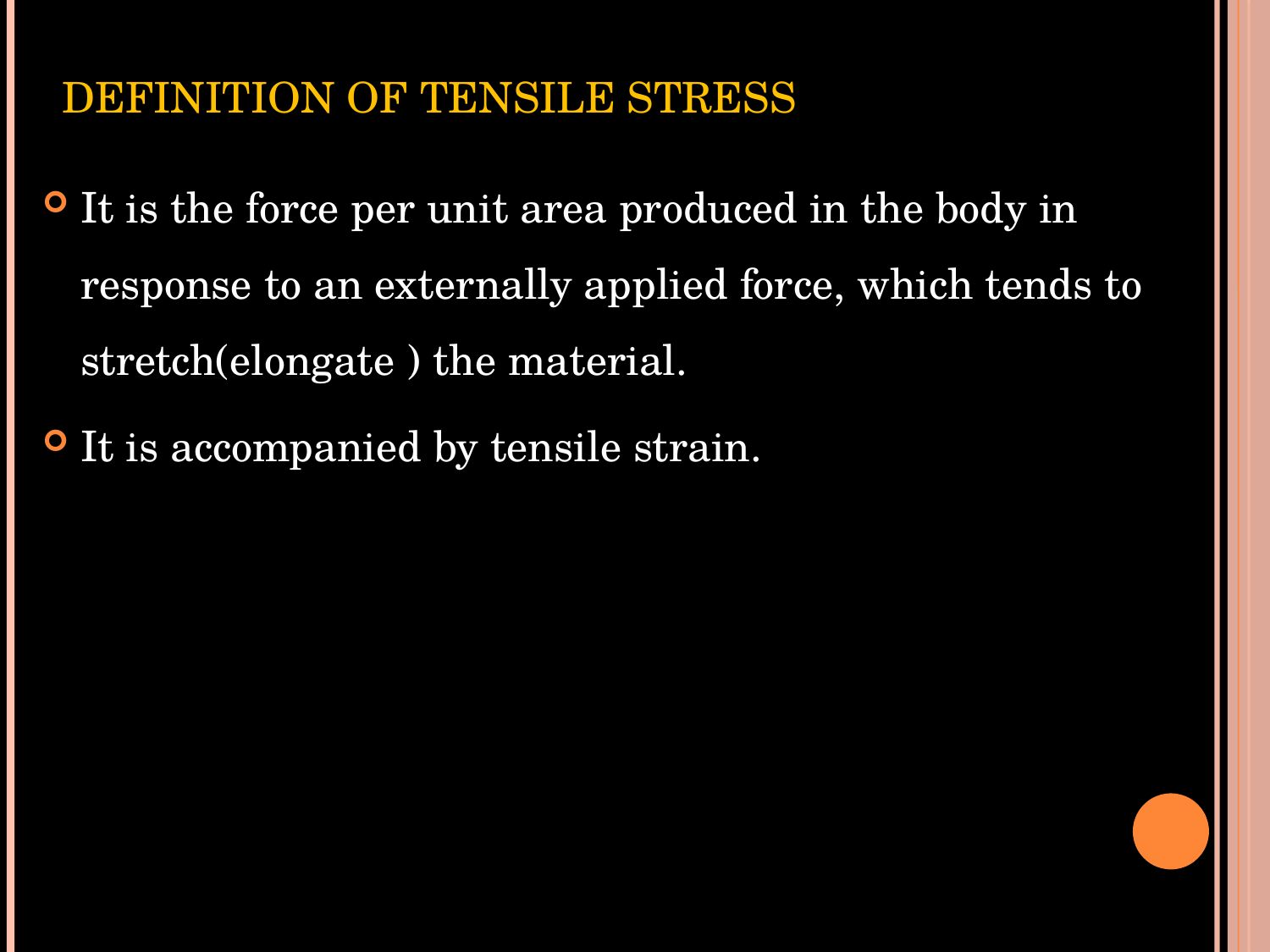

# DEFINITION OF TENSILE STRESS
It is the force per unit area produced in the body in response to an externally applied force, which tends to stretch(elongate ) the material.
It is accompanied by tensile strain.